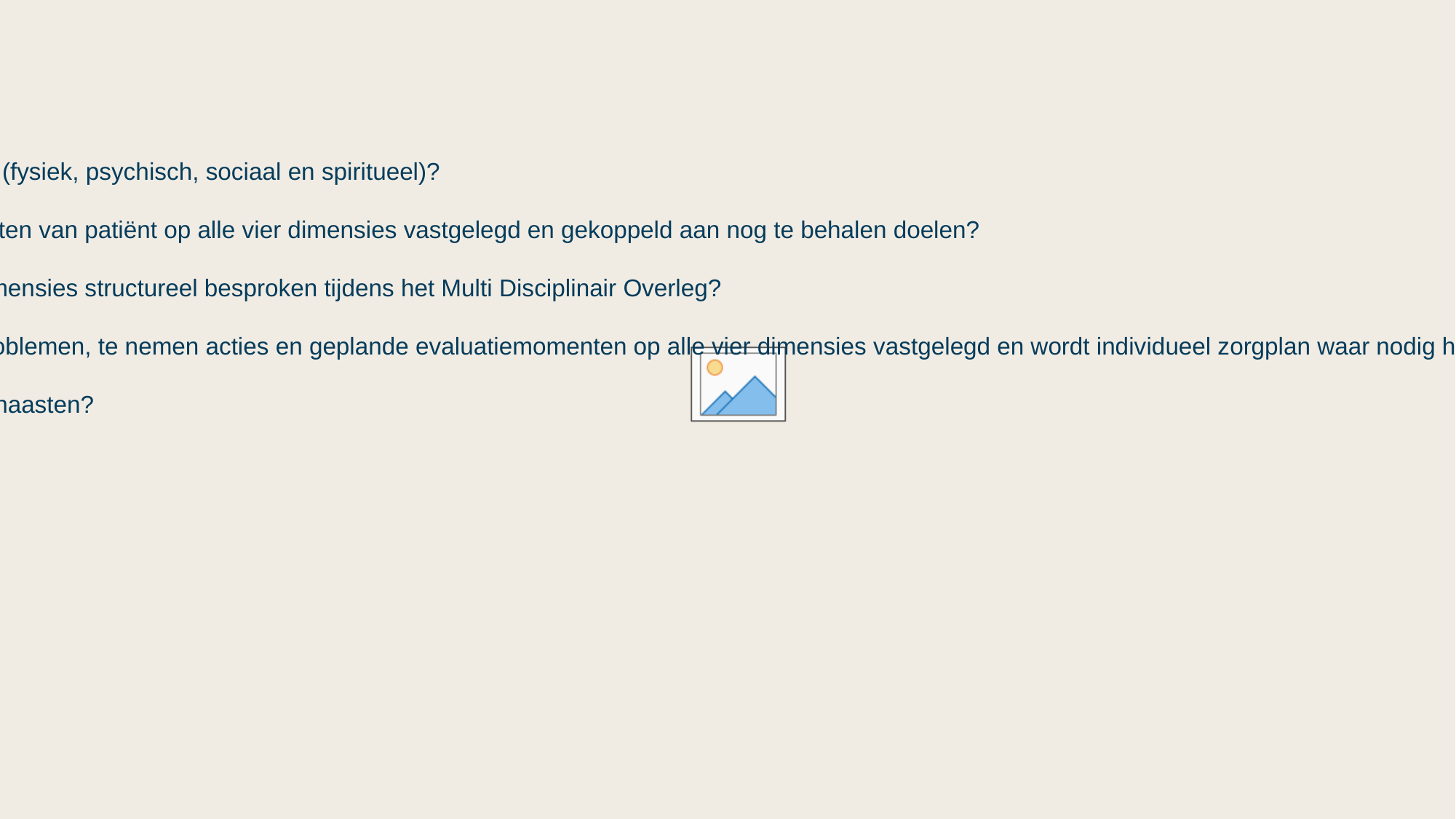

Symptoomlast op vier dimensies
 Is kennis aanwezig binnen organisatie m.b.t. vier dimensies (fysiek, psychisch, sociaal en spiritueel)?​
 Worden in individueel zorgplan waarden, wensen en behoeften van patiënt op alle vier dimensies vastgelegd en gekoppeld aan nog te behalen doelen?​
​
 Worden actuele en te verwachten problemen op alle vier dimensies structureel besproken tijdens het Multi Disciplinair Overleg?​
​
 Worden in individueel zorgplan actuele en te verwachten problemen, te nemen acties en geplande evaluatiemomenten op alle vier dimensies vastgelegd en wordt individueel zorgplan waar nodig herzien of bijgesteld (volgens de methodiek palliatief redeneren)?​
​
 Wordt structureel aandacht en ondersteuning gegeven aan naasten?